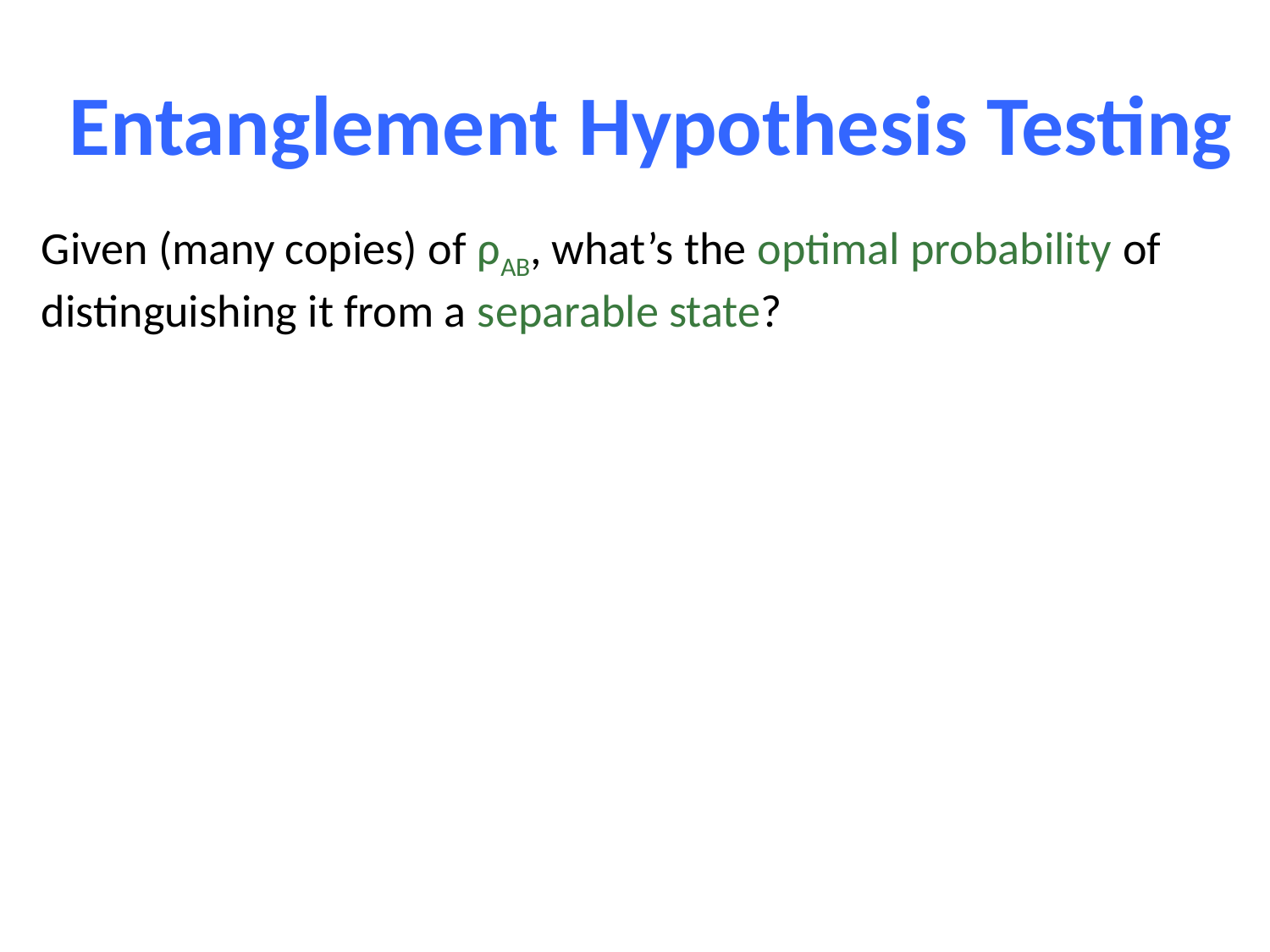

Entanglement Hypothesis Testing
Given (many copies) of ρAB, what’s the optimal probability of distinguishing it from a separable state?